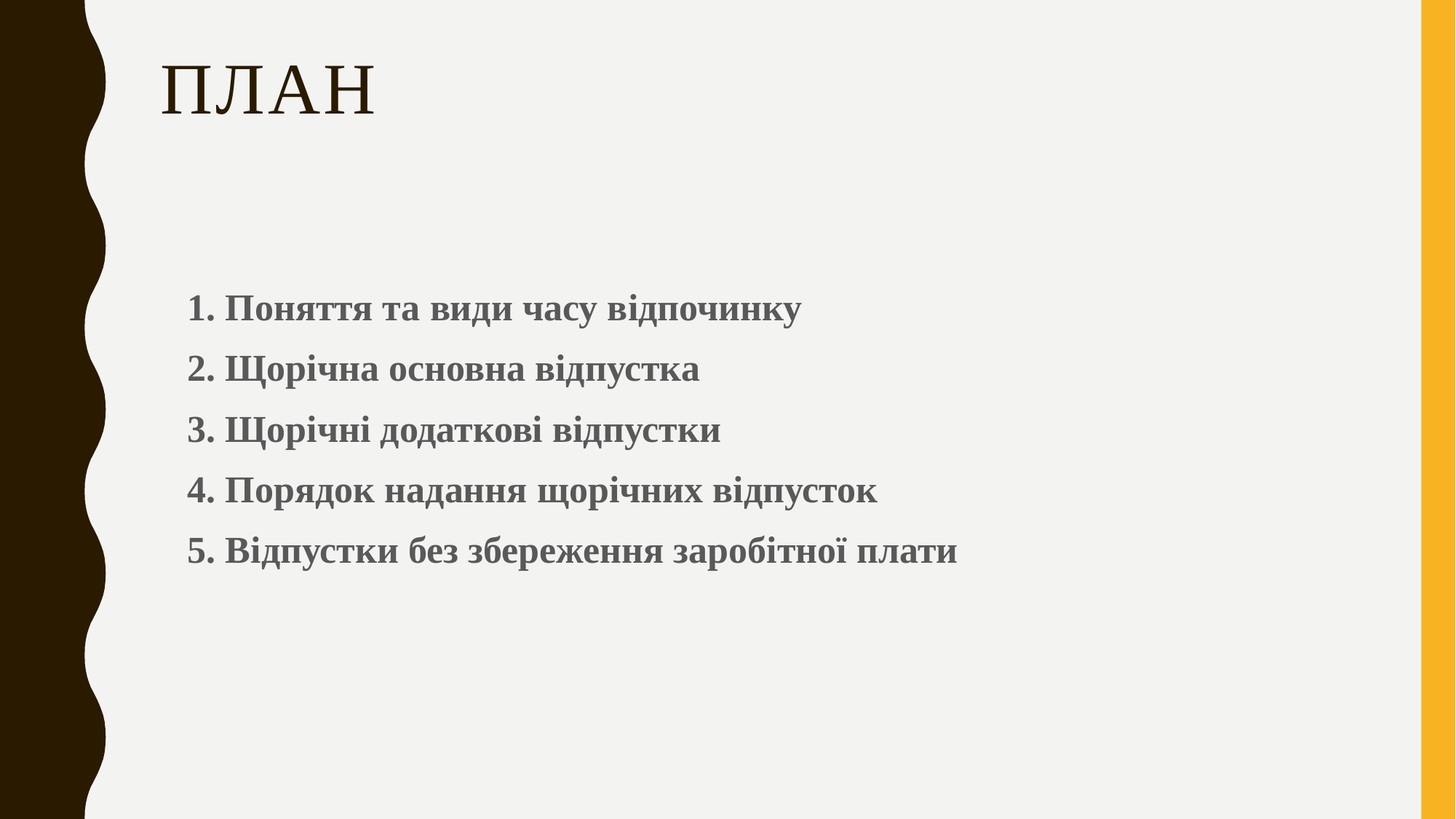

# ПЛАН
1. Поняття та види часу відпочинку
2. Щорічна основна відпустка
3. Щорічні додаткові відпустки
4. Порядок надання щорічних відпусток
5. Відпустки без збереження заробітної плати